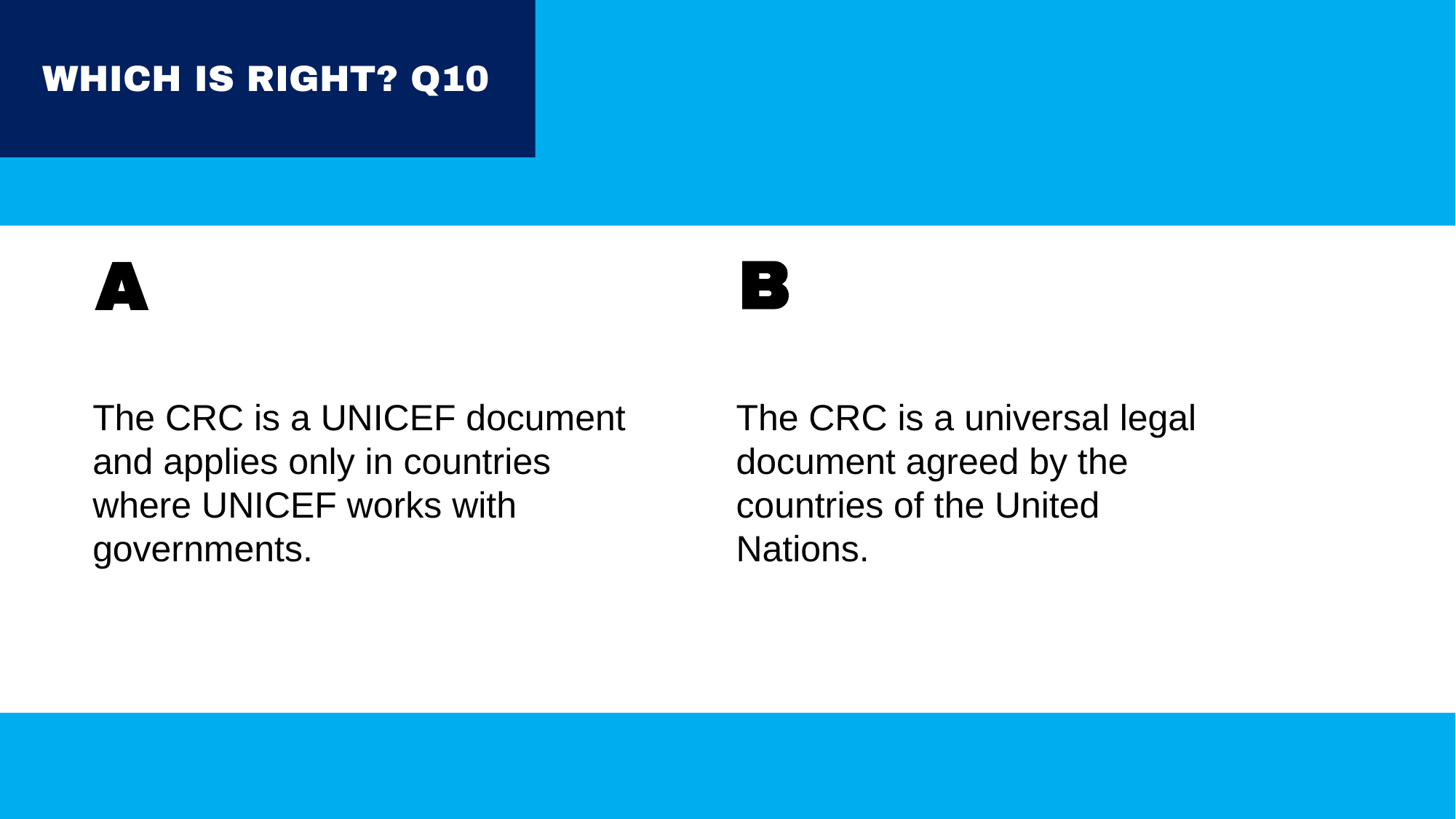

WHICH IS RIGHT? Q10

B
A
The CRC is a universal legal document agreed by the countries of the United Nations.
The CRC is a UNICEF document and applies only in countries where UNICEF works with governments.